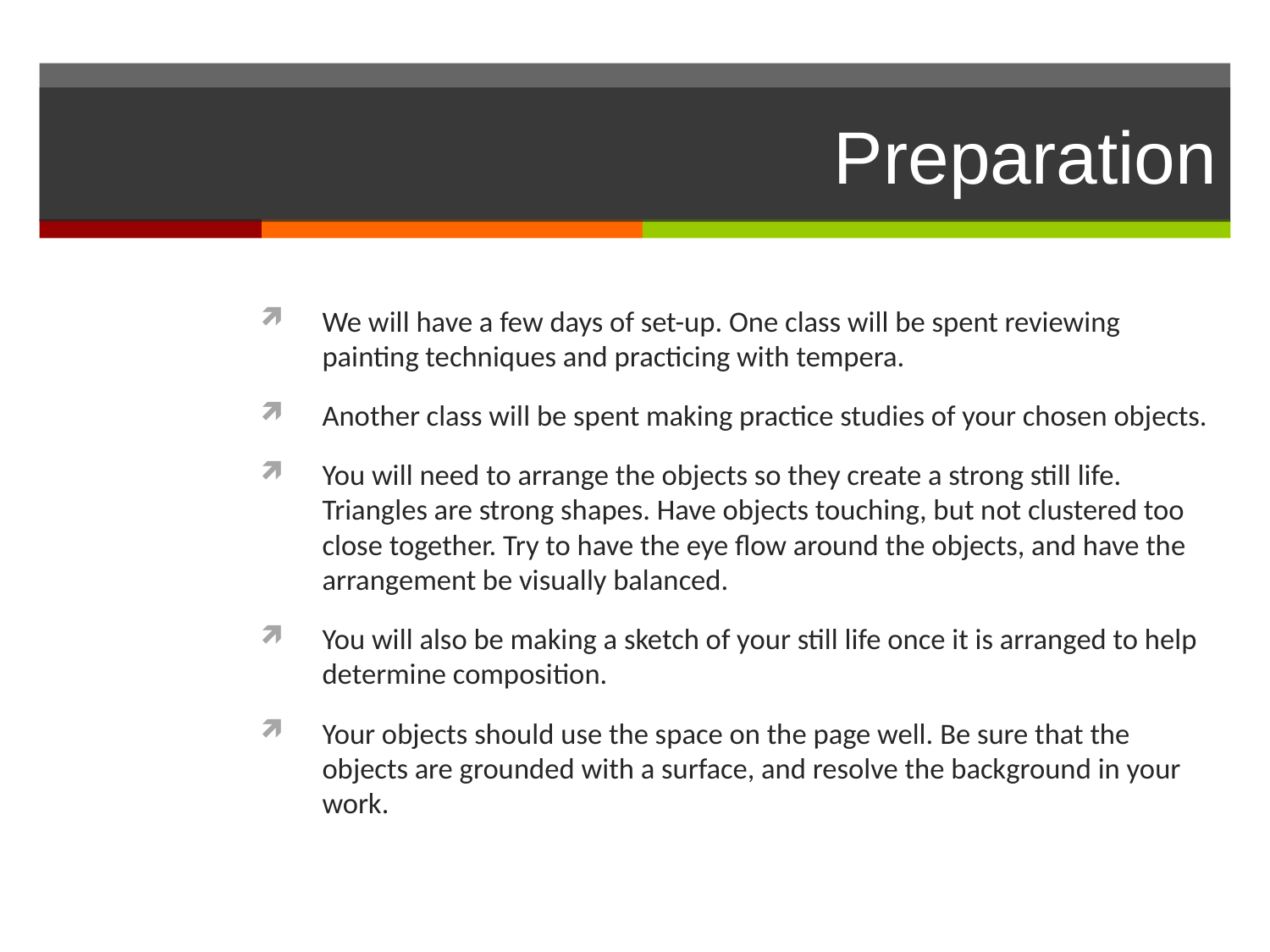

# Preparation
We will have a few days of set-up. One class will be spent reviewing painting techniques and practicing with tempera.
Another class will be spent making practice studies of your chosen objects.
You will need to arrange the objects so they create a strong still life. Triangles are strong shapes. Have objects touching, but not clustered too close together. Try to have the eye flow around the objects, and have the arrangement be visually balanced.
You will also be making a sketch of your still life once it is arranged to help determine composition.
Your objects should use the space on the page well. Be sure that the objects are grounded with a surface, and resolve the background in your work.